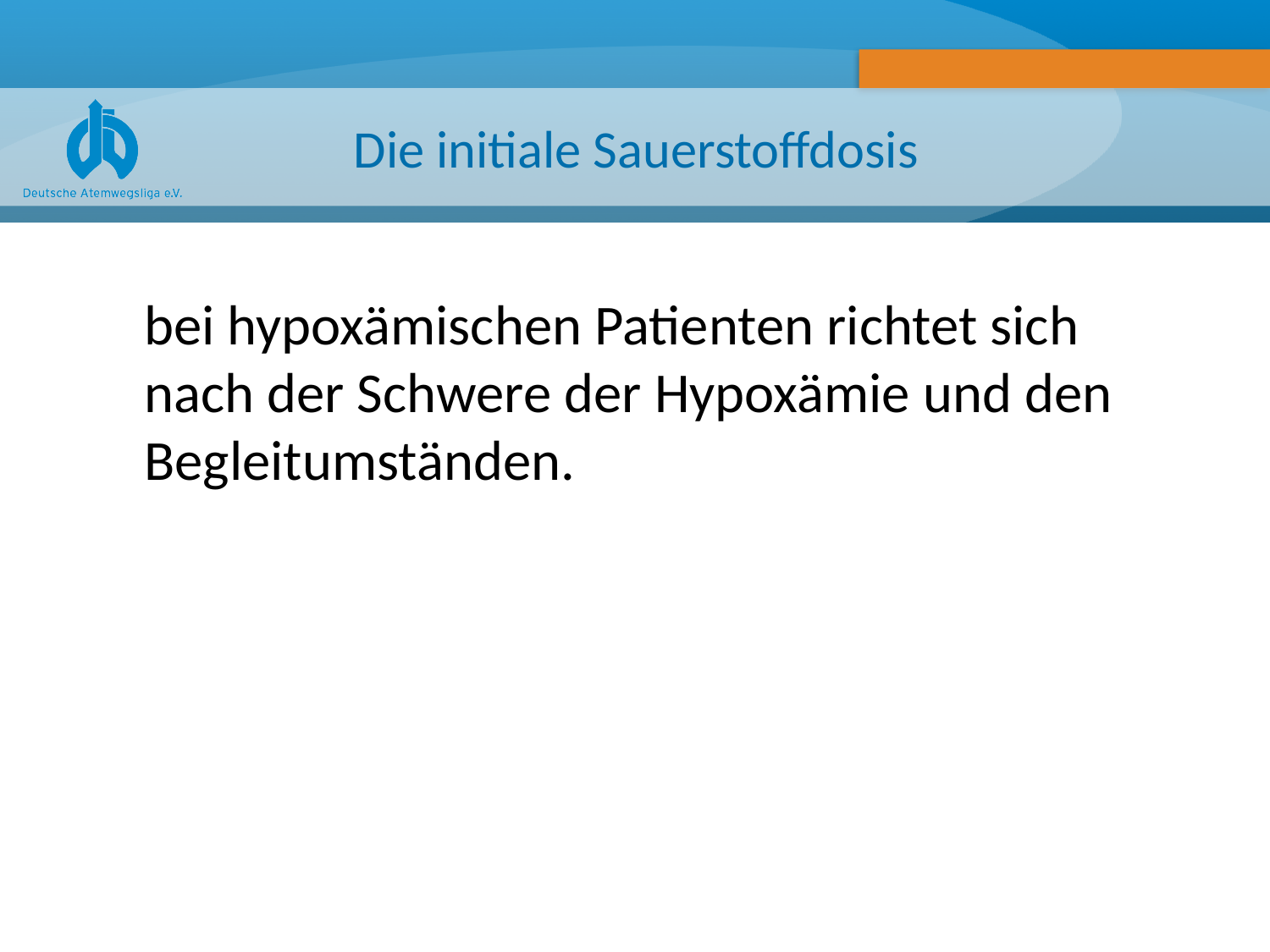

# Die initiale Sauerstoffdosis
bei hypoxämischen Patienten richtet sich nach der Schwere der Hypoxämie und den Begleitumständen.